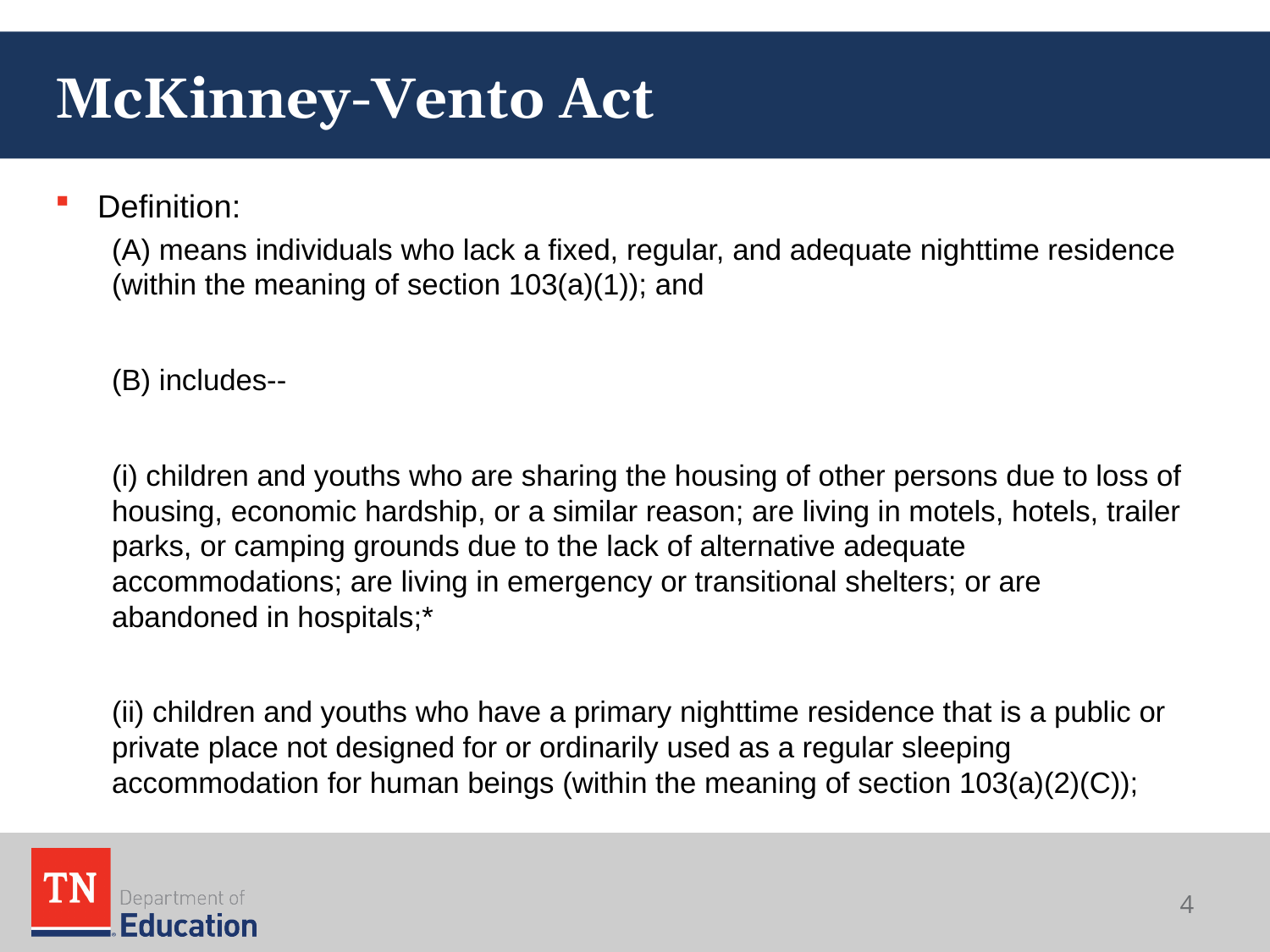

# McKinney-Vento Act
Definition:
(A) means individuals who lack a fixed, regular, and adequate nighttime residence (within the meaning of section 103(a)(1)); and

(B) includes--

(i) children and youths who are sharing the housing of other persons due to loss of housing, economic hardship, or a similar reason; are living in motels, hotels, trailer parks, or camping grounds due to the lack of alternative adequate accommodations; are living in emergency or transitional shelters; or are abandoned in hospitals;*

(ii) children and youths who have a primary nighttime residence that is a public or private place not designed for or ordinarily used as a regular sleeping accommodation for human beings (within the meaning of section 103(a)(2)(C));

4